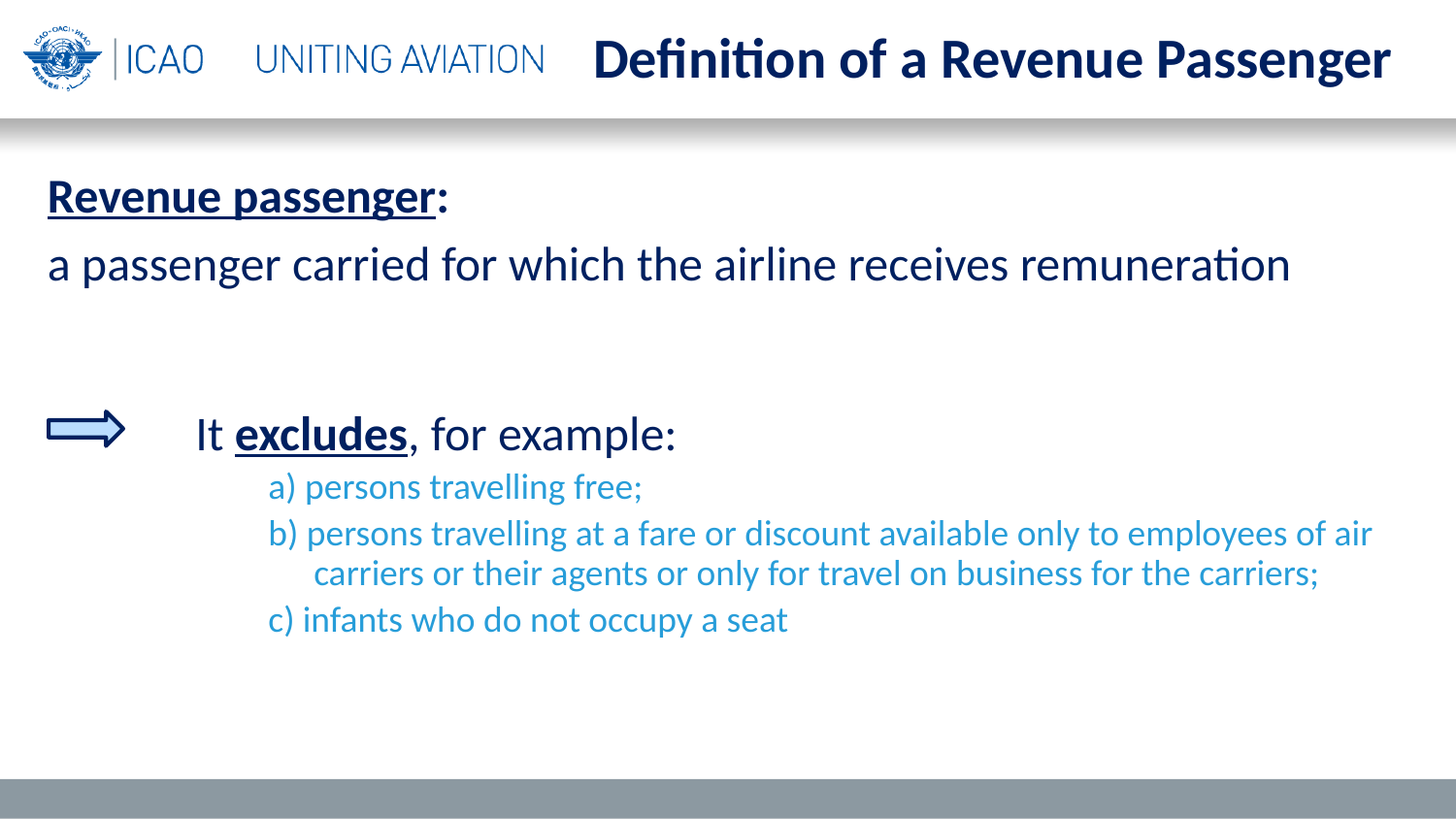

Definition of a Revenue Passenger

Revenue passenger:
a passenger carried for which the airline receives remuneration
It excludes, for example:
a) persons travelling free;
b) persons travelling at a fare or discount available only to employees of air carriers or their agents or only for travel on business for the carriers;
c) infants who do not occupy a seat